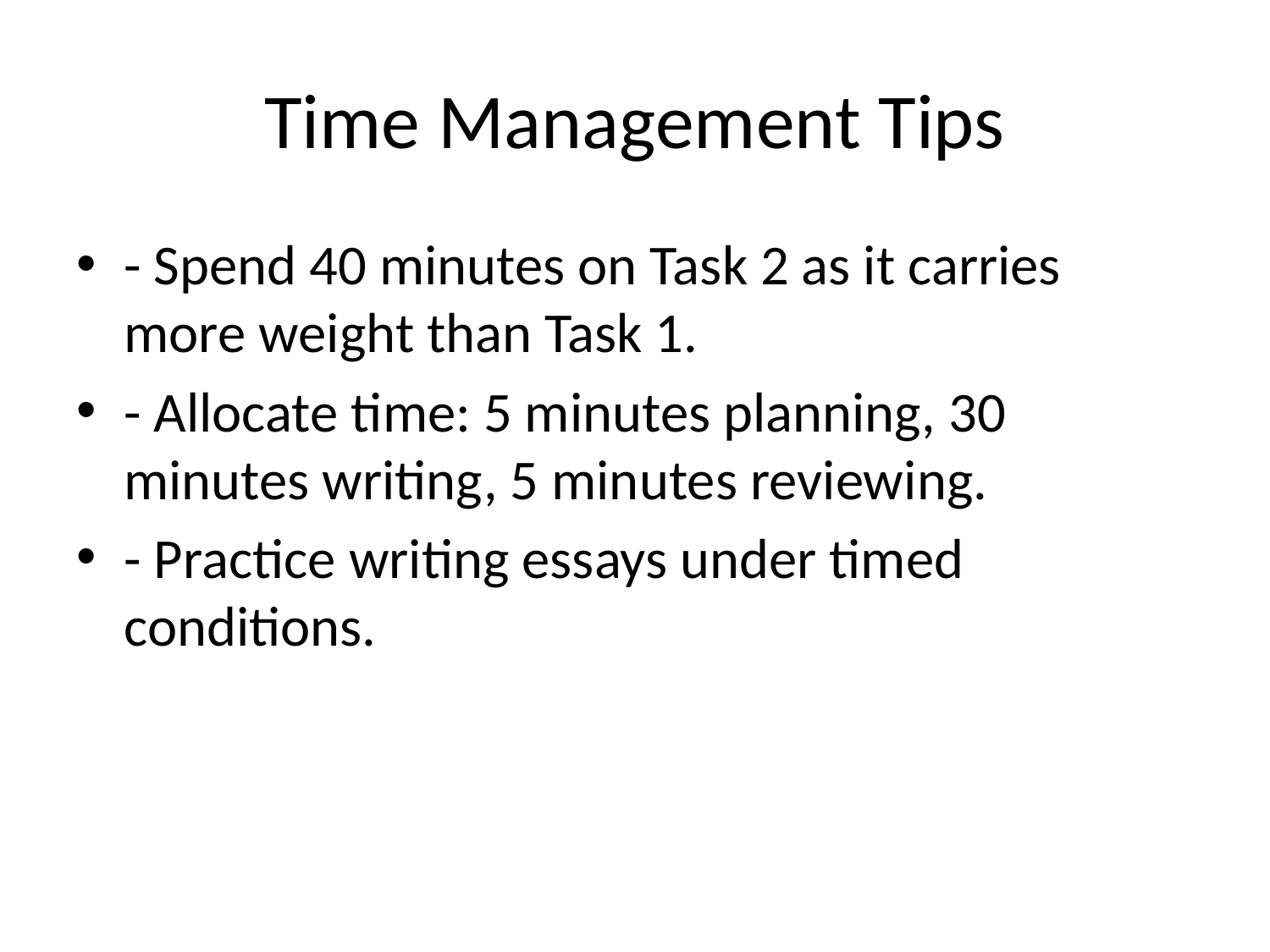

# Time Management Tips
- Spend 40 minutes on Task 2 as it carries more weight than Task 1.
- Allocate time: 5 minutes planning, 30 minutes writing, 5 minutes reviewing.
- Practice writing essays under timed conditions.